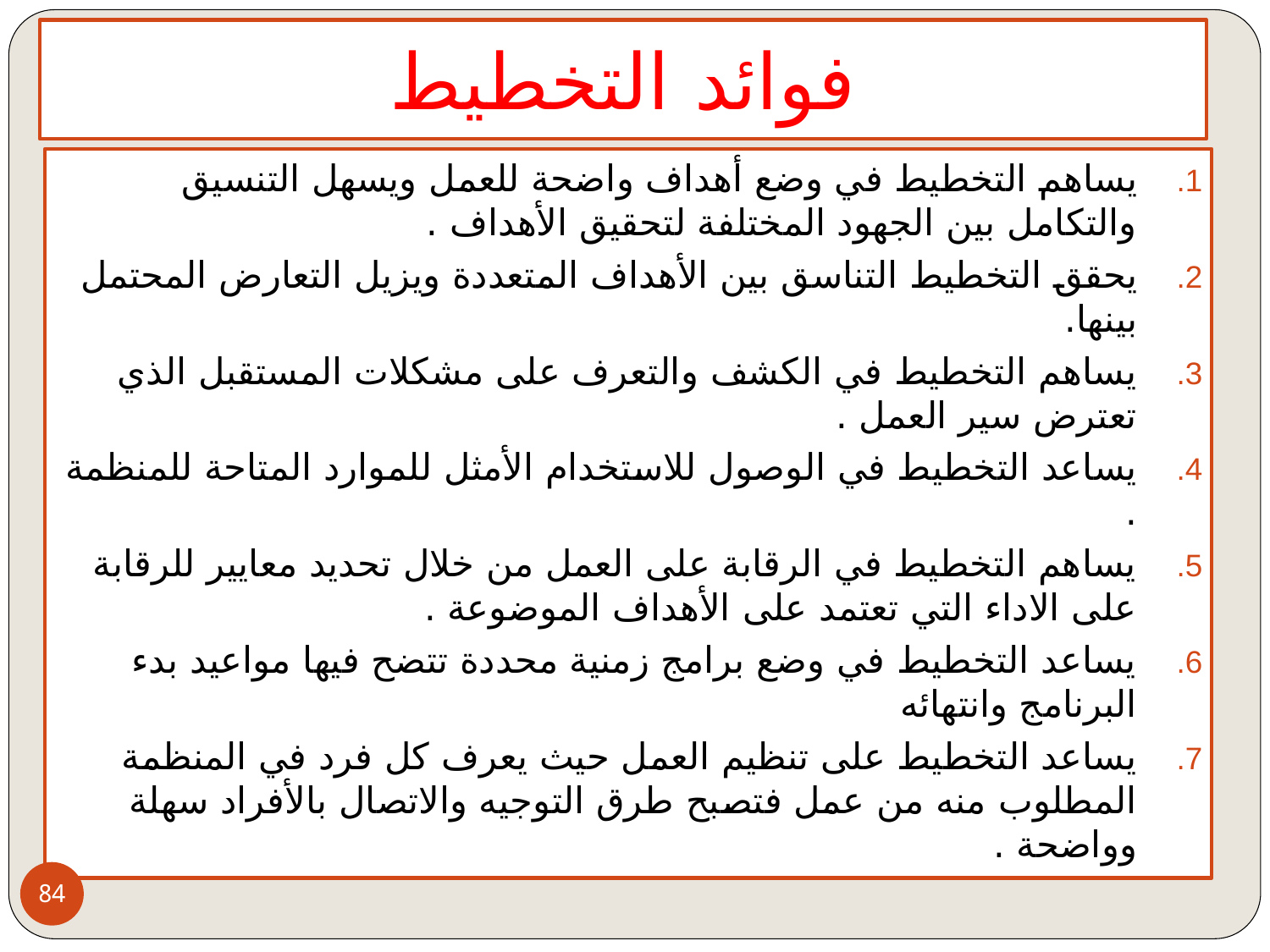

# فوائد التخطيط
يساهم التخطيط في وضع أهداف واضحة للعمل ويسهل التنسيق والتكامل بين الجهود المختلفة لتحقيق الأهداف .
يحقق التخطيط التناسق بين الأهداف المتعددة ويزيل التعارض المحتمل بينها.
يساهم التخطيط في الكشف والتعرف على مشكلات المستقبل الذي تعترض سير العمل .
يساعد التخطيط في الوصول للاستخدام الأمثل للموارد المتاحة للمنظمة .
يساهم التخطيط في الرقابة على العمل من خلال تحديد معايير للرقابة على الاداء التي تعتمد على الأهداف الموضوعة .
يساعد التخطيط في وضع برامج زمنية محددة تتضح فيها مواعيد بدء البرنامج وانتهائه
يساعد التخطيط على تنظيم العمل حيث يعرف كل فرد في المنظمة المطلوب منه من عمل فتصبح طرق التوجيه والاتصال بالأفراد سهلة وواضحة .

84